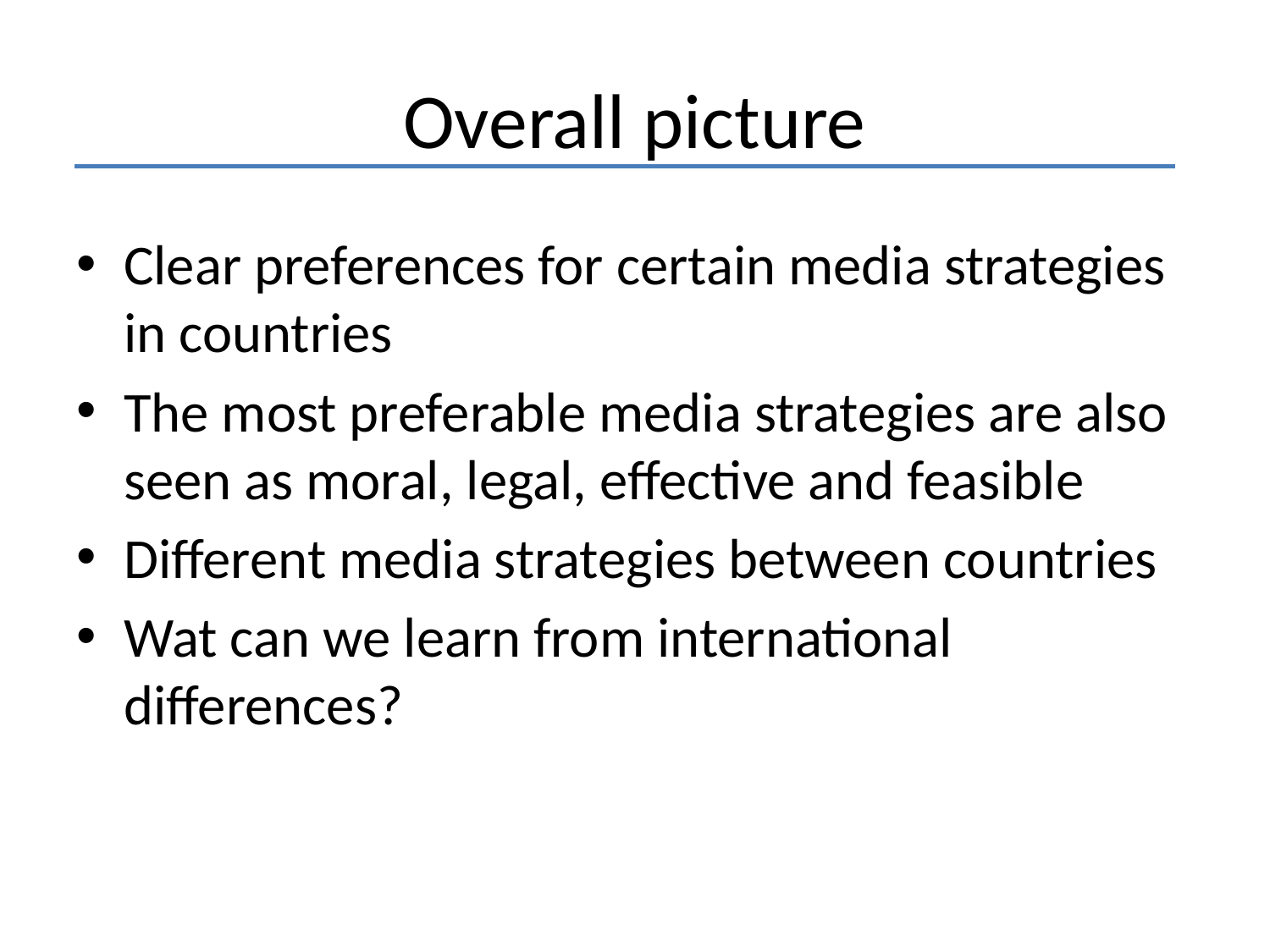

# Overall picture
Clear preferences for certain media strategies in countries
The most preferable media strategies are also seen as moral, legal, effective and feasible
Different media strategies between countries
Wat can we learn from international differences?